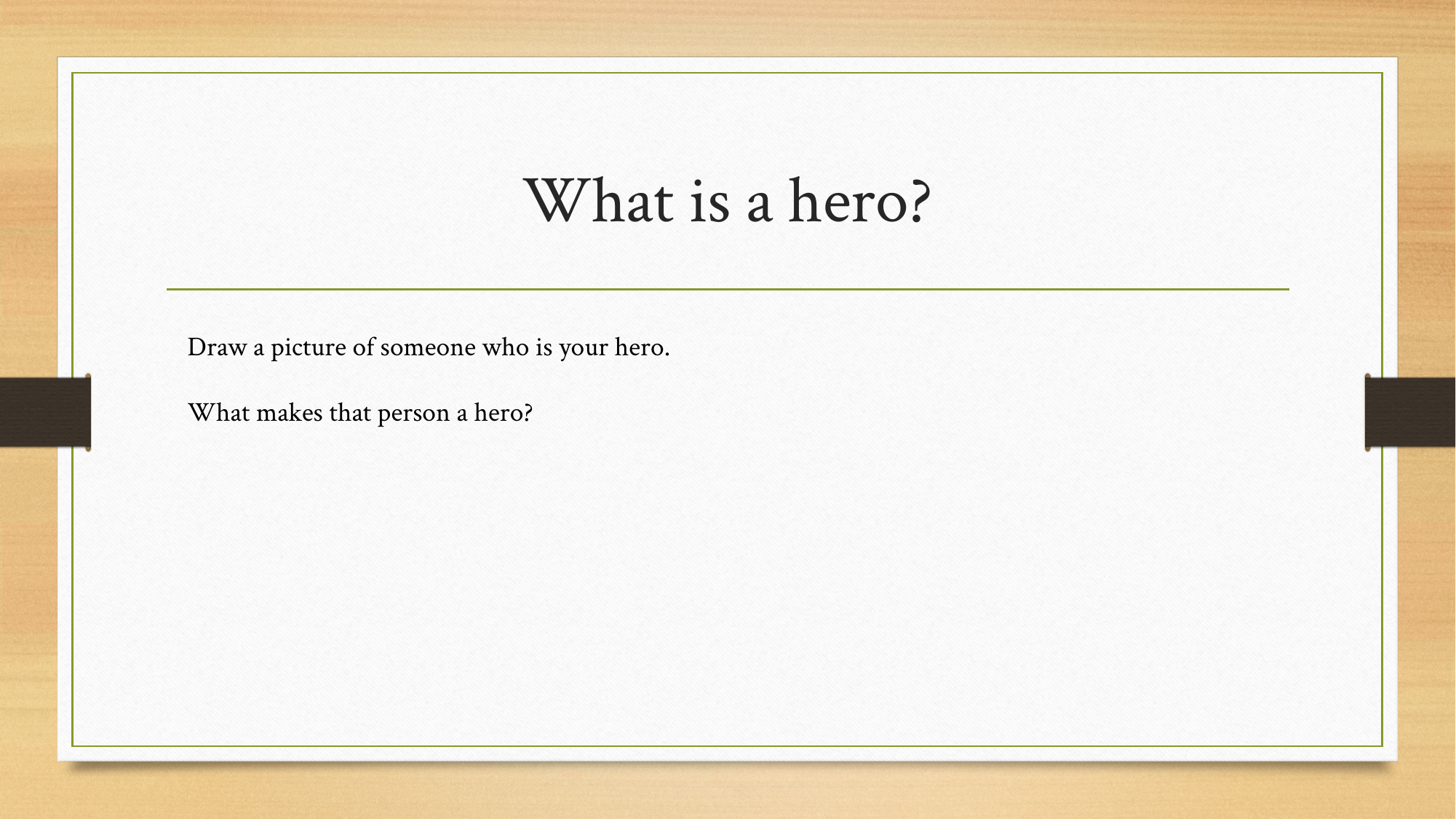

# What is a hero?
Draw a picture of someone who is your hero.

What makes that person a hero?